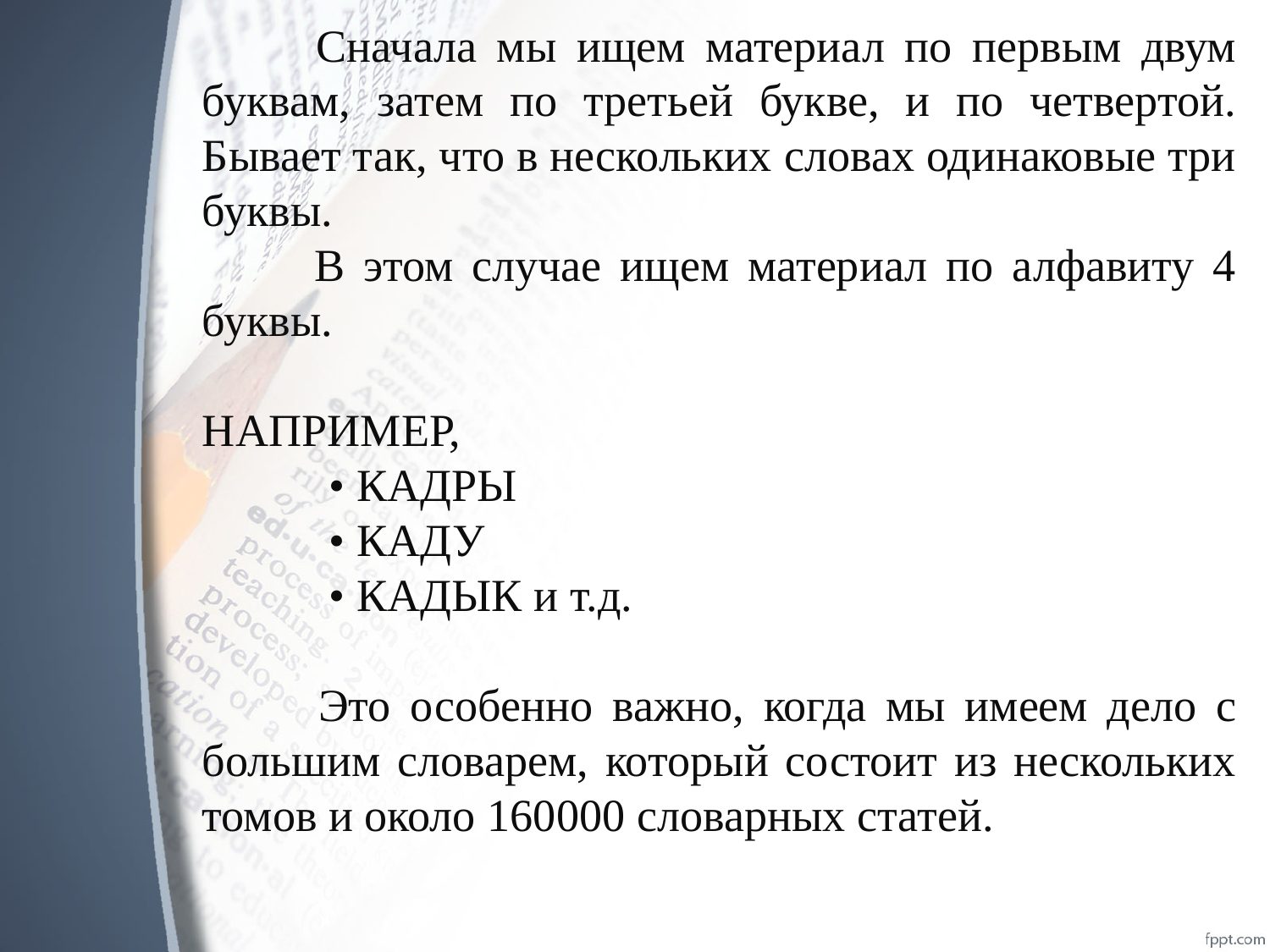

Сначала мы ищем материал по первым двум буквам, затем по третьей букве, и по четвертой. Бывает так, что в нескольких словах одинаковые три буквы.
      В этом случае ищем материал по алфавиту 4 буквы.

НАПРИМЕР,
	• КАДРЫ
	• КАДУ
	• КАДЫК и т.д.

      Это особенно важно, когда мы имеем дело с большим словарем, который состоит из нескольких томов и около 160000 словарных статей.